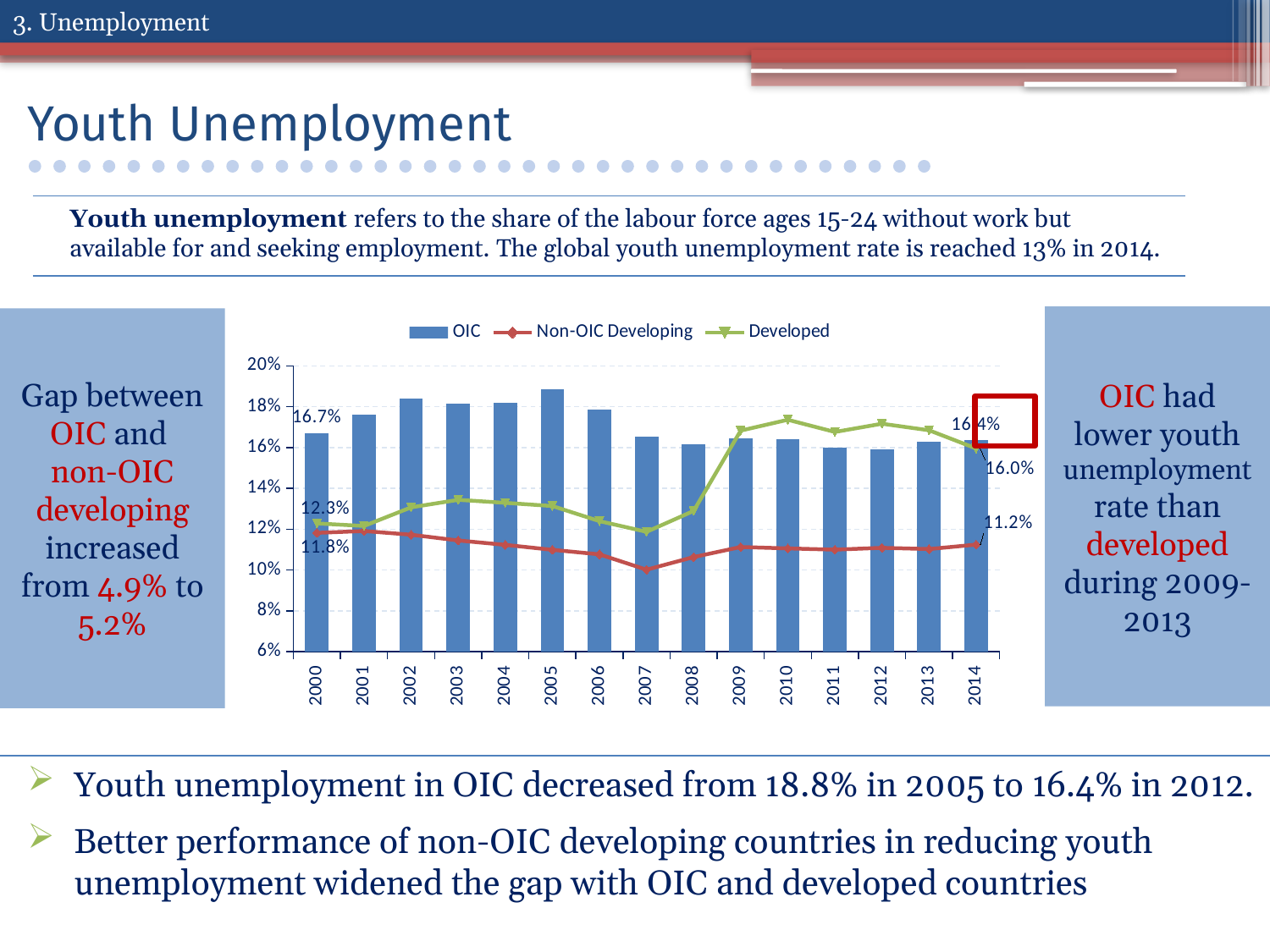

3. Unemployment
# Youth Unemployment
Youth unemployment refers to the share of the labour force ages 15-24 without work but available for and seeking employment. The global youth unemployment rate is reached 13% in 2014.
OIC had lower youth unemployment rate than developed during 2009-2013
Gap between OIC and
non-OIC developing increased from 4.9% to 5.2%

### Chart

| Category | OIC | Non-OIC Developing | Developed |
|---|---|---|---|
| 2000 | 0.167162 | 0.1181663 | 0.1227884 |
| 2001 | 0.17610119999999999 | 0.11907859999999999 | 0.1215319 |
| 2002 | 0.1840792 | 0.11725089999999999 | 0.1306974 |
| 2003 | 0.18144300000000002 | 0.11444839999999999 | 0.1343578 |
| 2004 | 0.1820252 | 0.1122989 | 0.1329047 |
| 2005 | 0.1883631 | 0.10986649999999999 | 0.1313437 |
| 2006 | 0.1787198 | 0.1076418 | 0.1239294 |
| 2007 | 0.1653606 | 0.10012460000000001 | 0.11869120000000001 |
| 2008 | 0.1616506 | 0.1063084 | 0.1289137 |
| 2009 | 0.16433499999999998 | 0.1112349 | 0.1682787 |
| 2010 | 0.1640466 | 0.11054970000000001 | 0.1735908 |
| 2011 | 0.1599982 | 0.10995179999999999 | 0.1676015 |
| 2012 | 0.1590434 | 0.1108488 | 0.1716424 |
| 2013 | 0.1628653 | 0.1102434 | 0.16844699999999999 |
| 2014 | 0.16354839999999998 | 0.1124189 | 0.15952650000000002 |
Youth unemployment in OIC decreased from 18.8% in 2005 to 16.4% in 2012.
Better performance of non-OIC developing countries in reducing youth unemployment widened the gap with OIC and developed countries